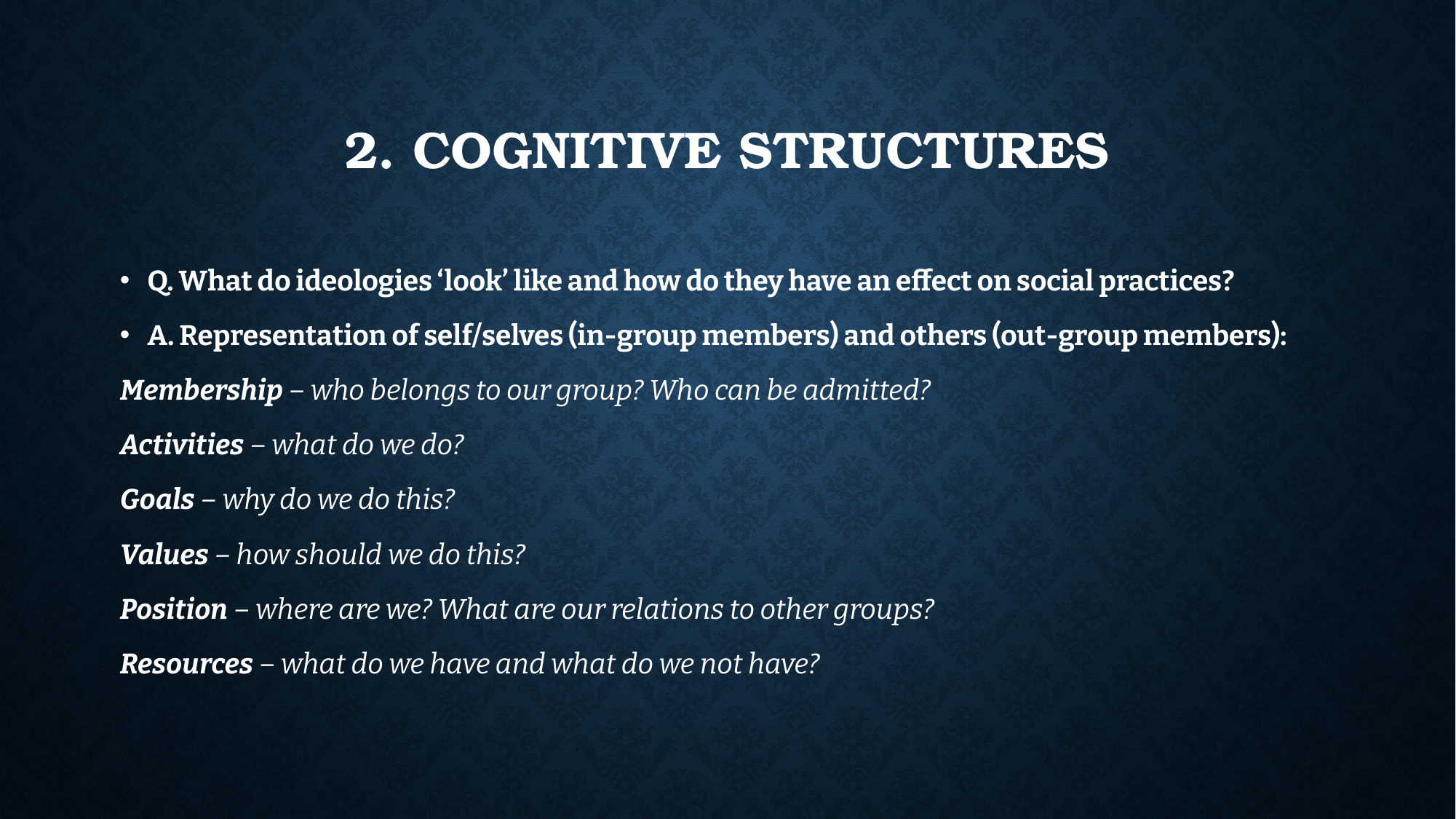

# 2. Cognitive structures
Q. What do ideologies ‘look’ like and how do they have an effect on social practices?
A. Representation of self/selves (in-group members) and others (out-group members):
Membership – who belongs to our group? Who can be admitted?
Activities – what do we do?
Goals – why do we do this?
Values – how should we do this?
Position – where are we? What are our relations to other groups?
Resources – what do we have and what do we not have?